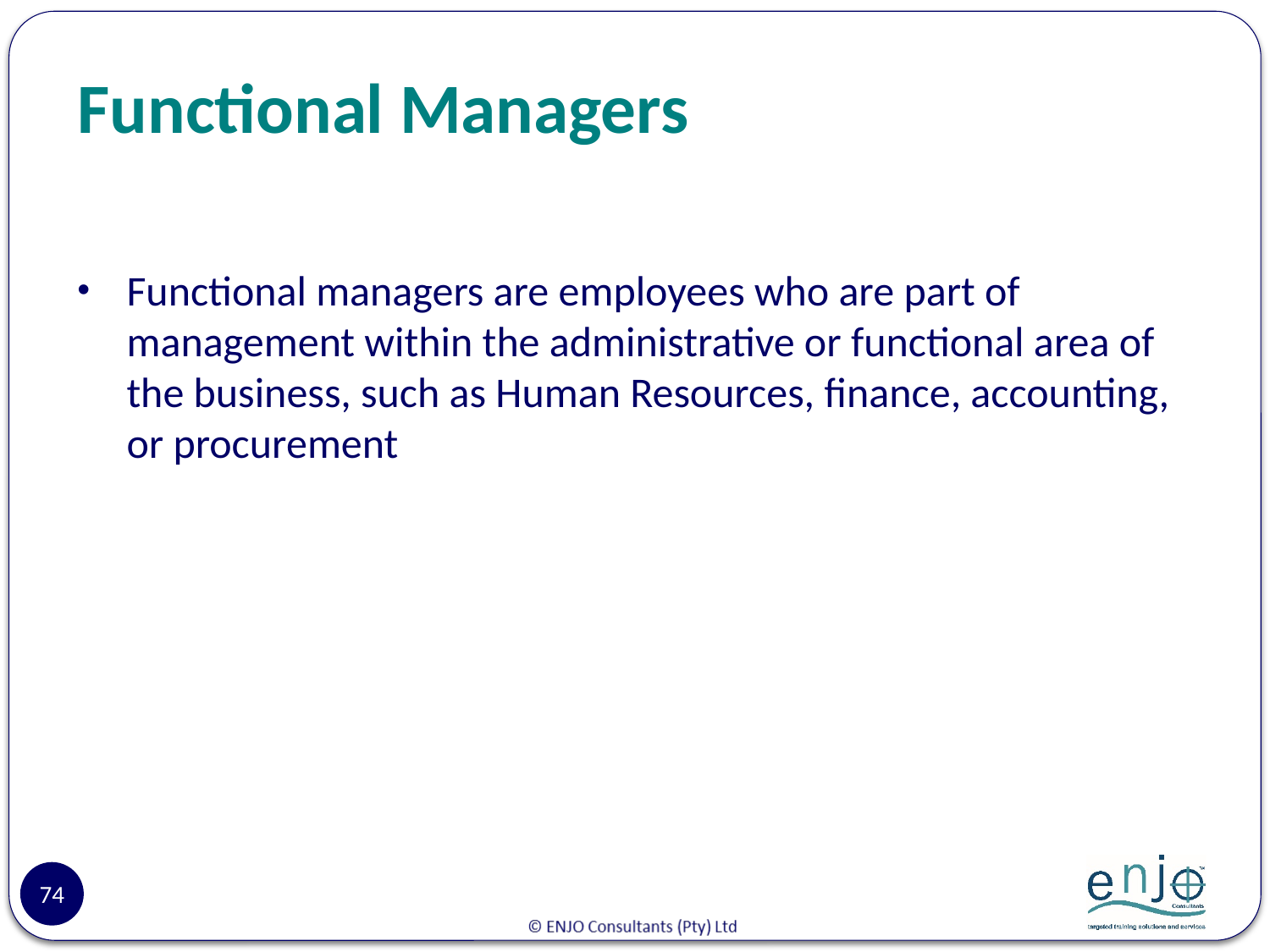

# Functional Managers

Functional managers are employees who are part of management within the administrative or functional area of the business, such as Human Resources, finance, accounting, or procurement
74